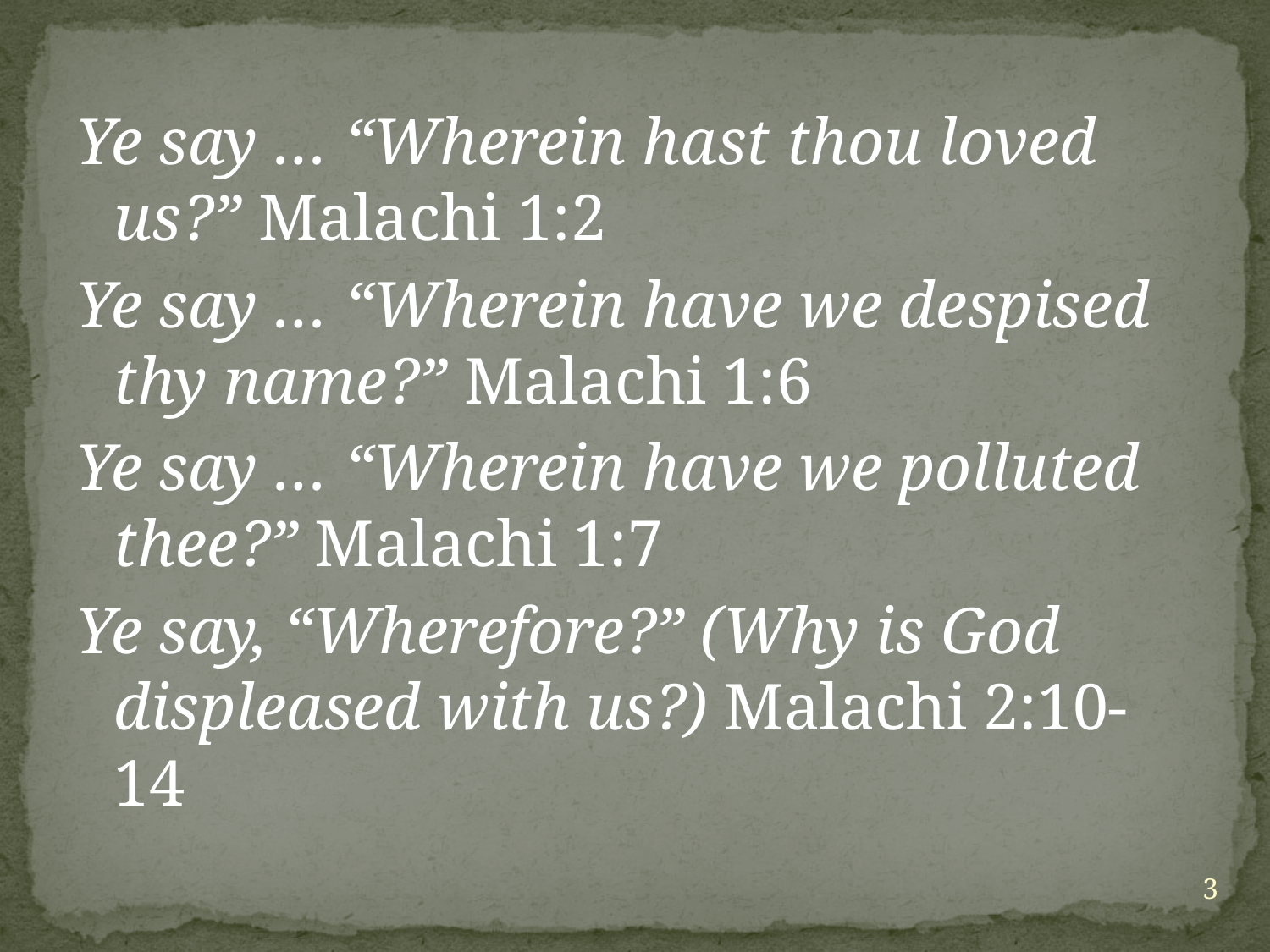

Ye say … “Wherein hast thou loved us?” Malachi 1:2
Ye say … “Wherein have we despised thy name?” Malachi 1:6
Ye say … “Wherein have we polluted thee?” Malachi 1:7
Ye say, “Wherefore?” (Why is God displeased with us?) Malachi 2:10-14
3